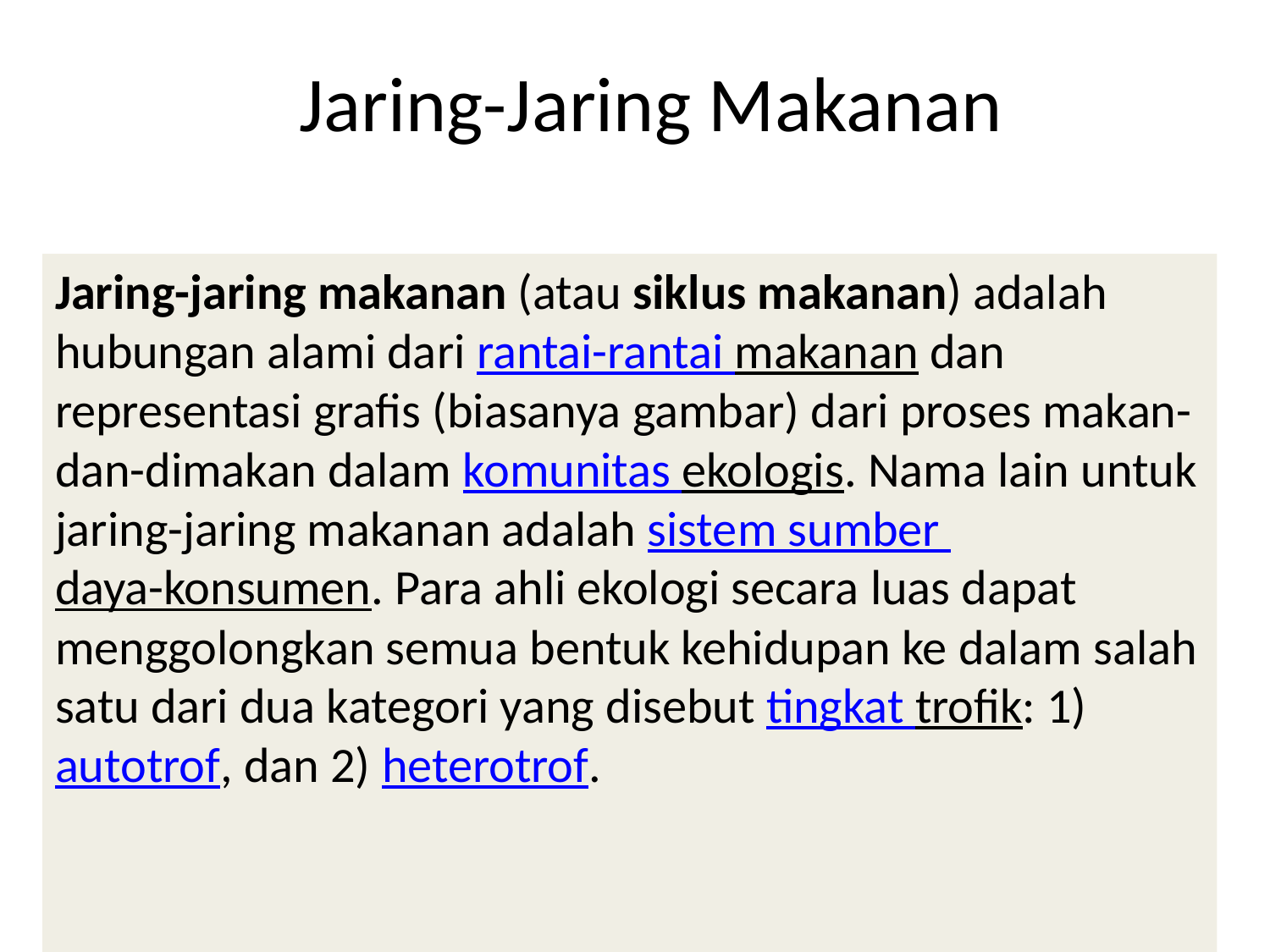

# Jaring-Jaring Makanan
Jaring-jaring makanan (atau siklus makanan) adalah hubungan alami dari rantai-rantai makanan dan representasi grafis (biasanya gambar) dari proses makan-dan-dimakan dalam komunitas ekologis. Nama lain untuk jaring-jaring makanan adalah sistem sumber daya-konsumen. Para ahli ekologi secara luas dapat menggolongkan semua bentuk kehidupan ke dalam salah satu dari dua kategori yang disebut tingkat trofik: 1) autotrof, dan 2) heterotrof.